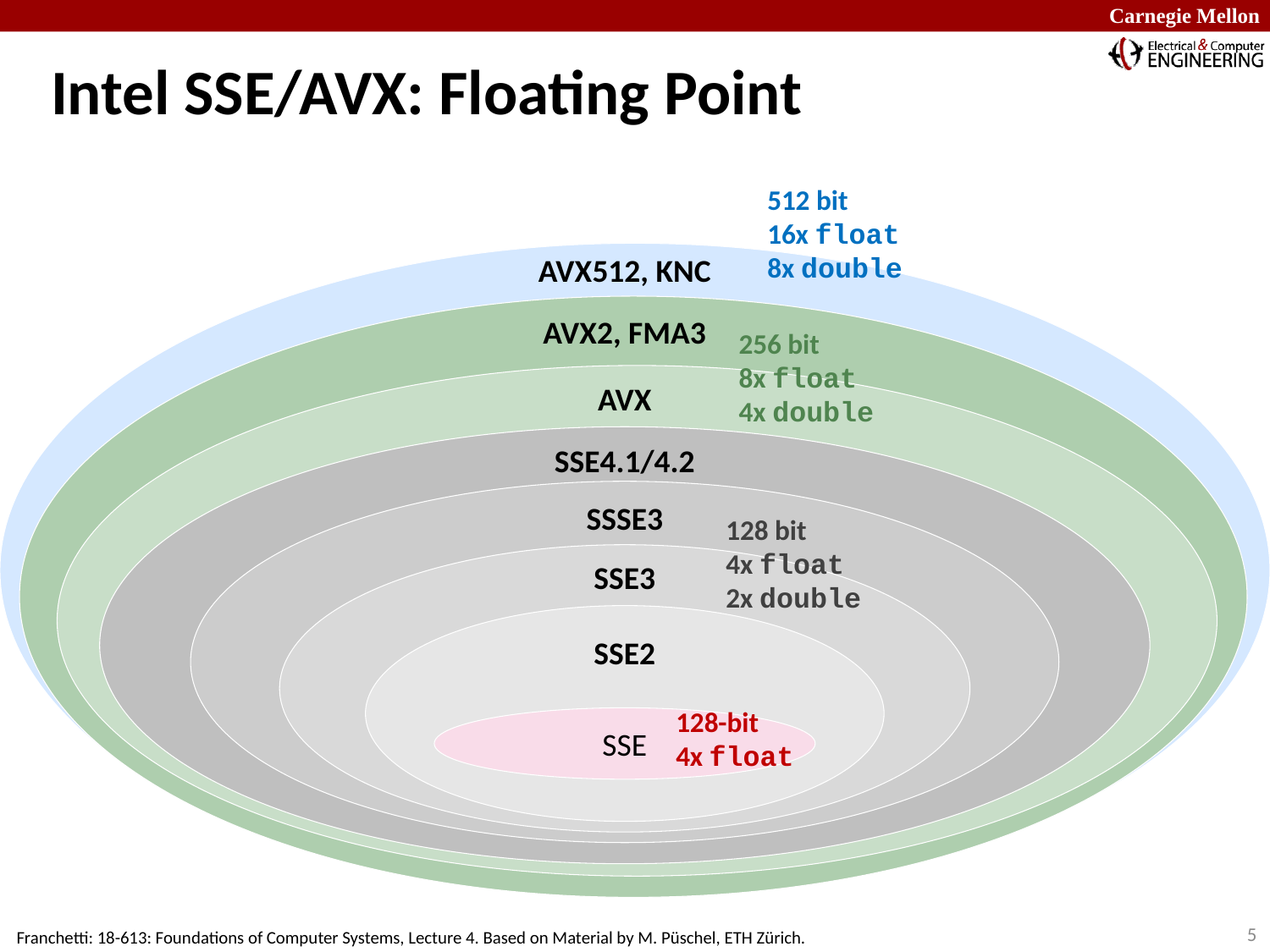

# Intel SSE/AVX: Floating Point
512 bit
16x float
8x double

AVX512, KNC

AVX2, FMA3
256 bit
8x float
4x double

AVX

SSE4.1/4.2

SSSE3
128 bit
4x float
2x double

SSE3

SSE2
128-bit
4x float
SSE